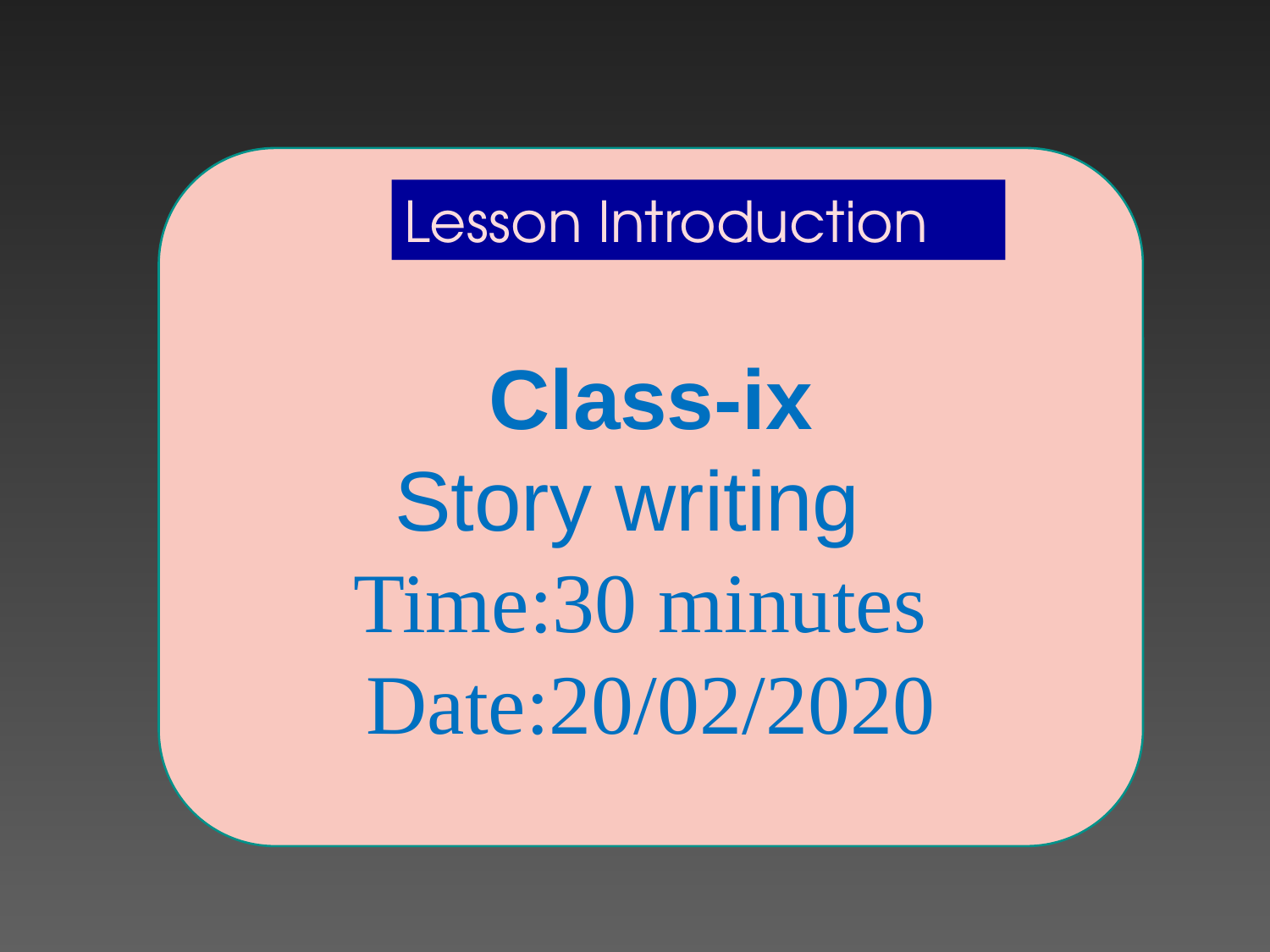

Class-ix
Story writing
Time:30 minutes
Date:20/02/2020

Lesson Introduction